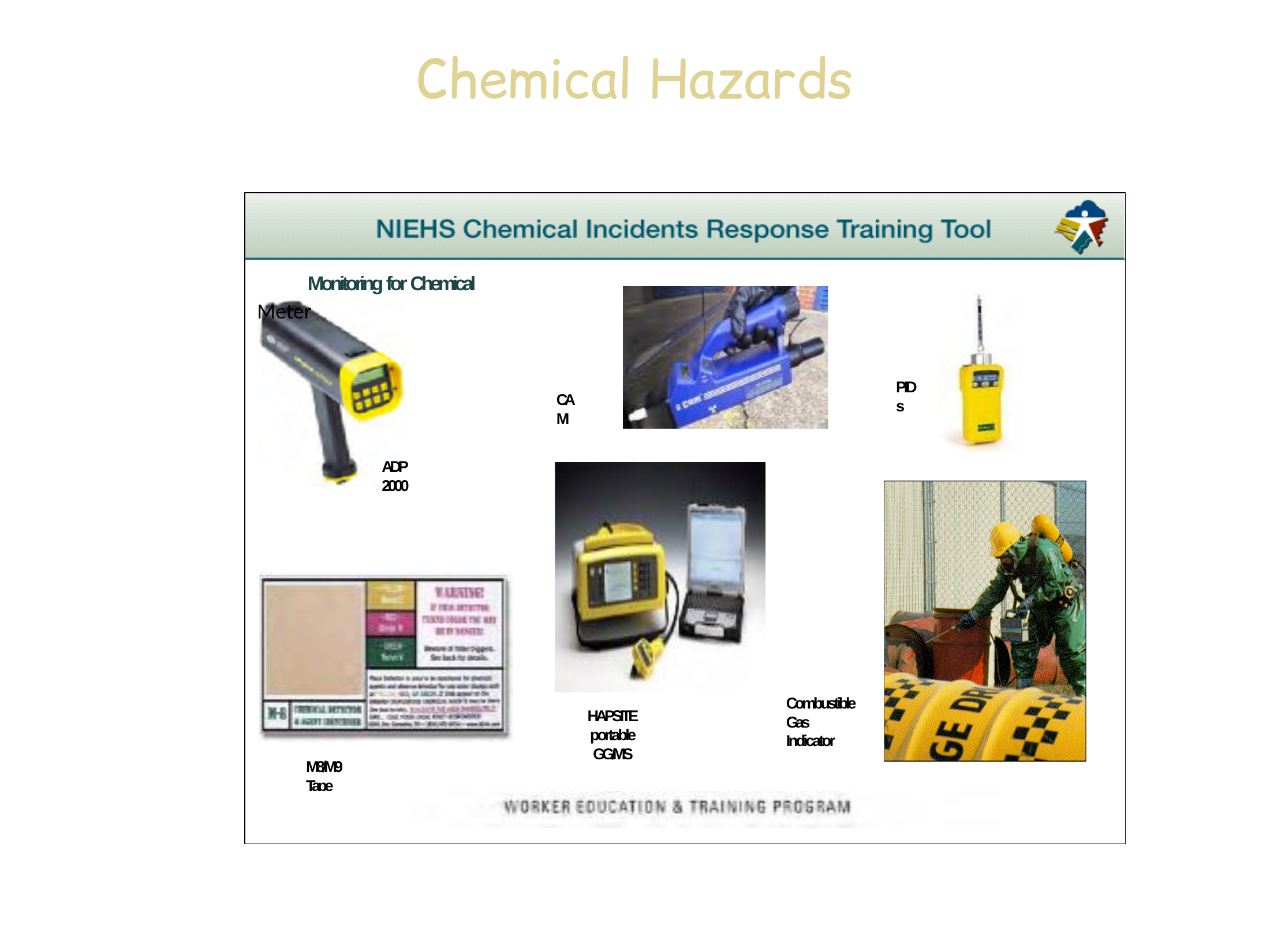

# Chemical Hazards
Reference Scales

How flammable?
How Corrosive?
How Reactive?
How Toxic?
Monitoring for Chemical Agents

Meter
PIDs
CAM
Detection  equipment
ADP 2000

Combustible  Gas Indicator
HAPSITE
portable GG/MS
M8/M9 Tape